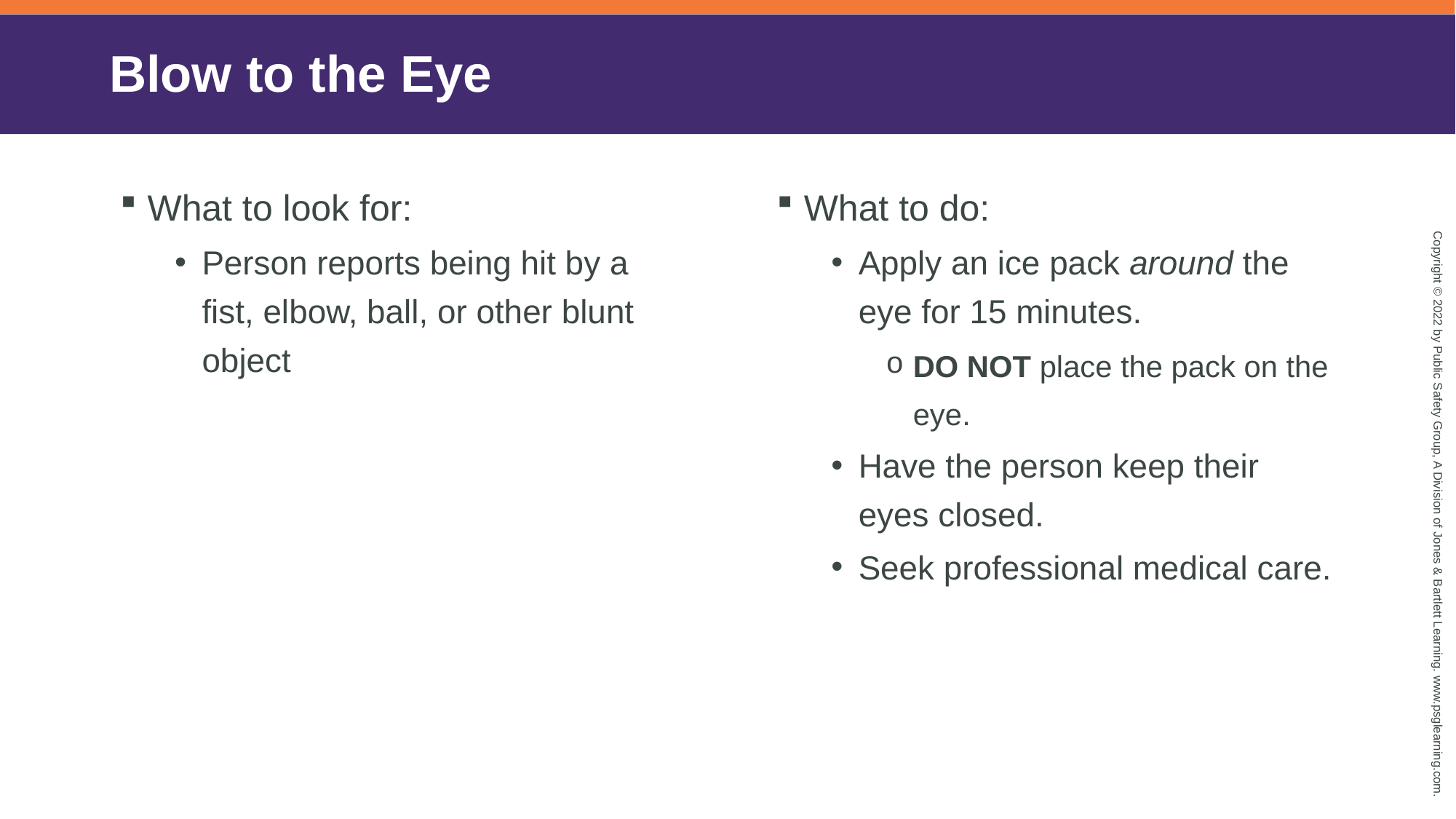

# Blow to the Eye
What to look for:
Person reports being hit by a fist, elbow, ball, or other blunt object
What to do:
Apply an ice pack around the eye for 15 minutes.
DO NOT place the pack on the eye.
Have the person keep their eyes closed.
Seek professional medical care.